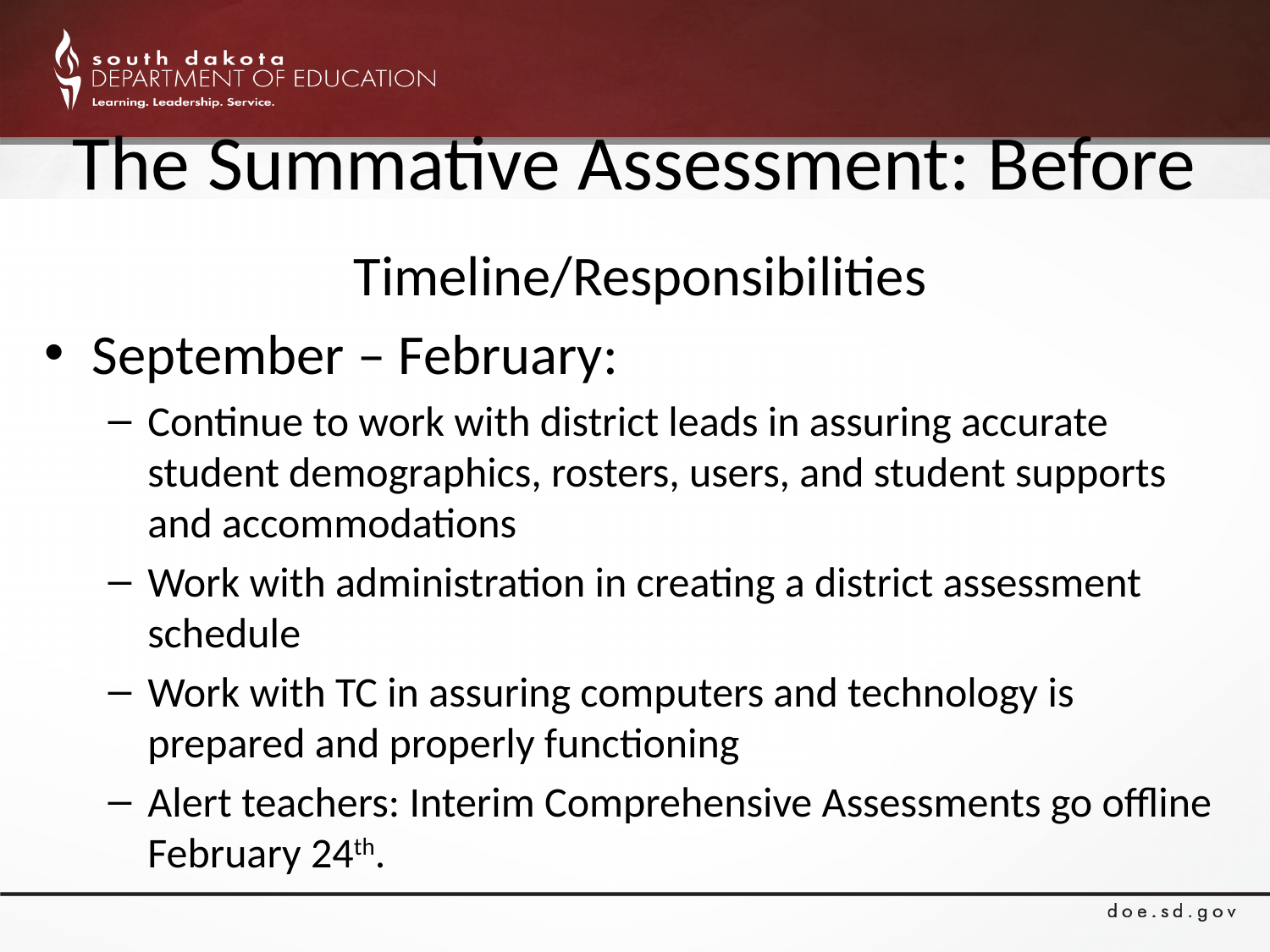

# The Summative Assessment: Before
Timeline/Responsibilities
September – February:
Continue to work with district leads in assuring accurate student demographics, rosters, users, and student supports and accommodations
Work with administration in creating a district assessment schedule
Work with TC in assuring computers and technology is prepared and properly functioning
Alert teachers: Interim Comprehensive Assessments go offline February 24th.